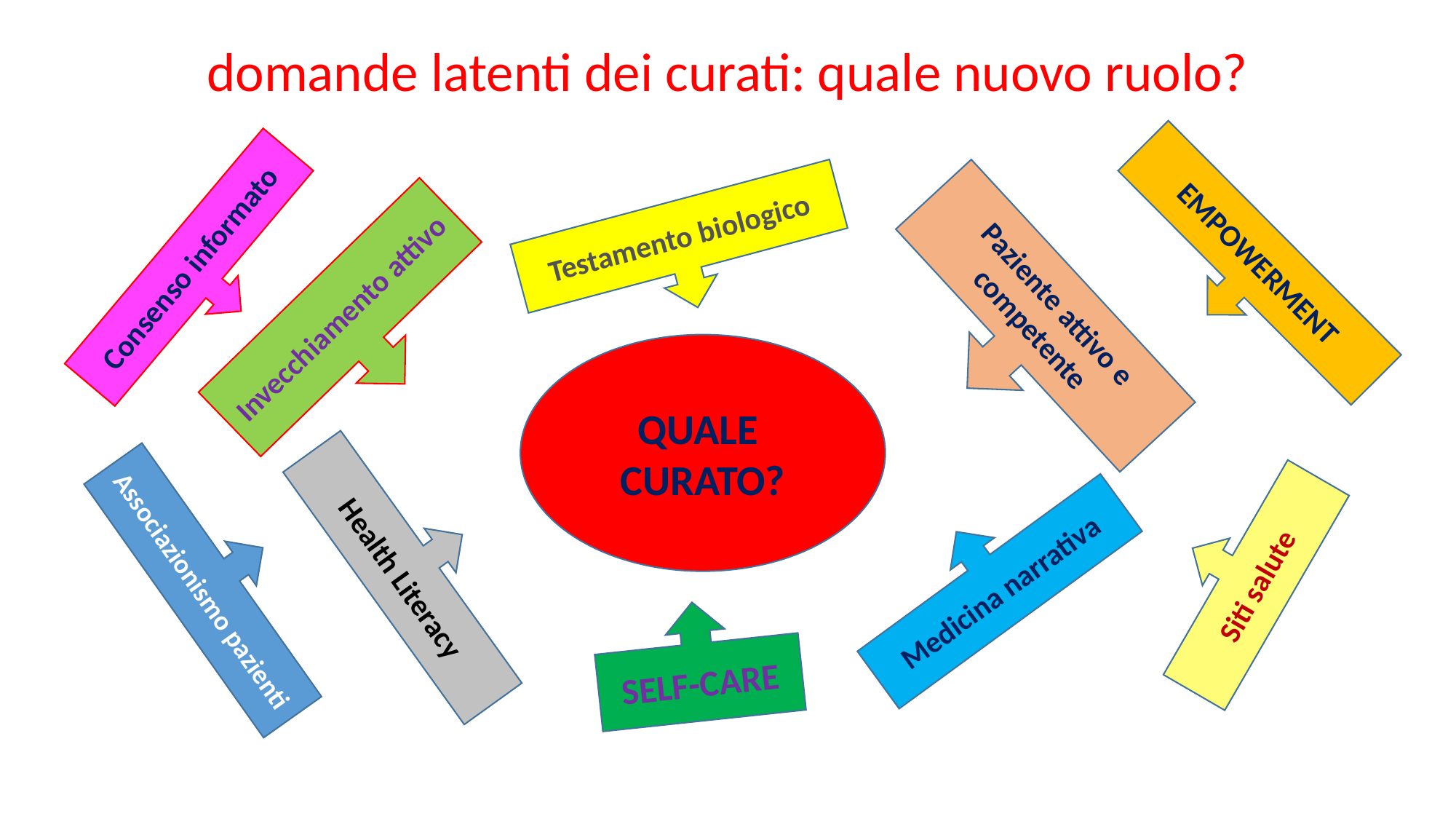

# domande latenti dei curati: quale nuovo ruolo?
Testamento biologico

EMPOWERMENT
Consenso informato
Paziente attivo e competente
Invecchiamento attivo
QUALE  CURATO?
Health Literacy
Siti salute
Medicina narrativa
Associazionismo pazienti
SELF-CARE